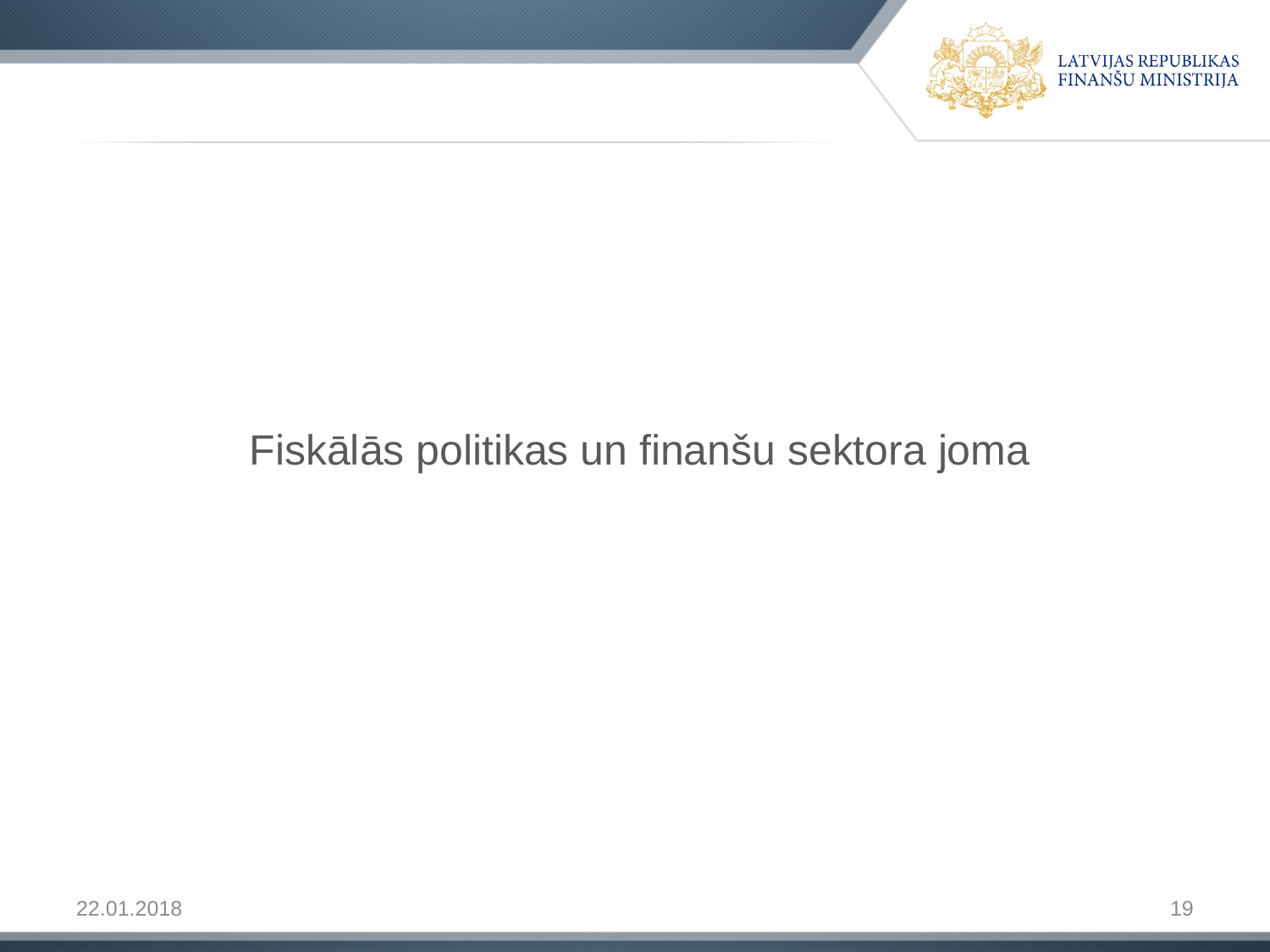

#
Fiskālās politikas un finanšu sektora joma
22.01.2018
19